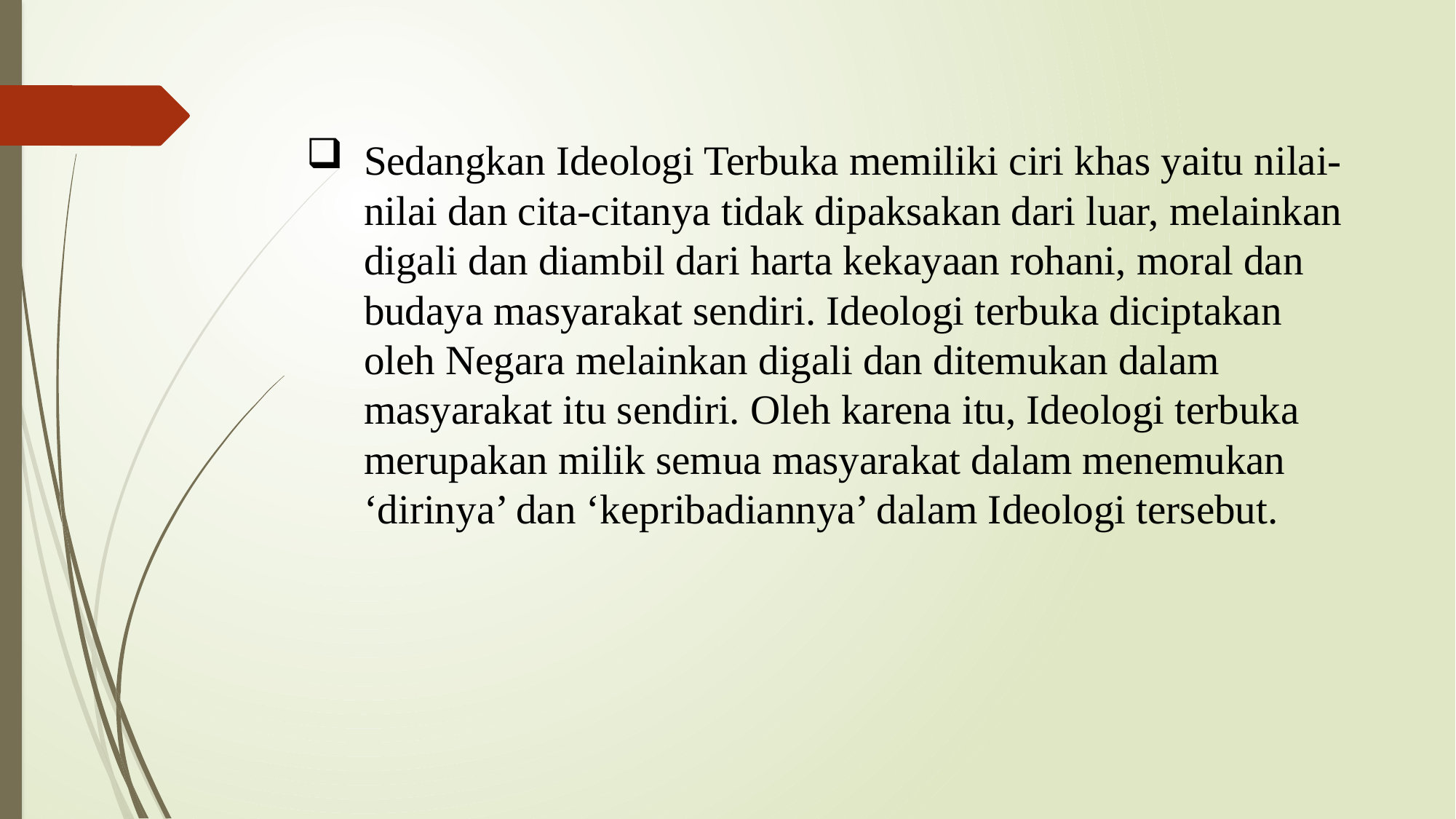

# Sedangkan Ideologi Terbuka memiliki ciri khas yaitu nilai-nilai dan cita-citanya tidak dipaksakan dari luar, melainkan digali dan diambil dari harta kekayaan rohani, moral dan budaya masyarakat sendiri. Ideologi terbuka diciptakan oleh Negara melainkan digali dan ditemukan dalam masyarakat itu sendiri. Oleh karena itu, Ideologi terbuka merupakan milik semua masyarakat dalam menemukan ‘dirinya’ dan ‘kepribadiannya’ dalam Ideologi tersebut.